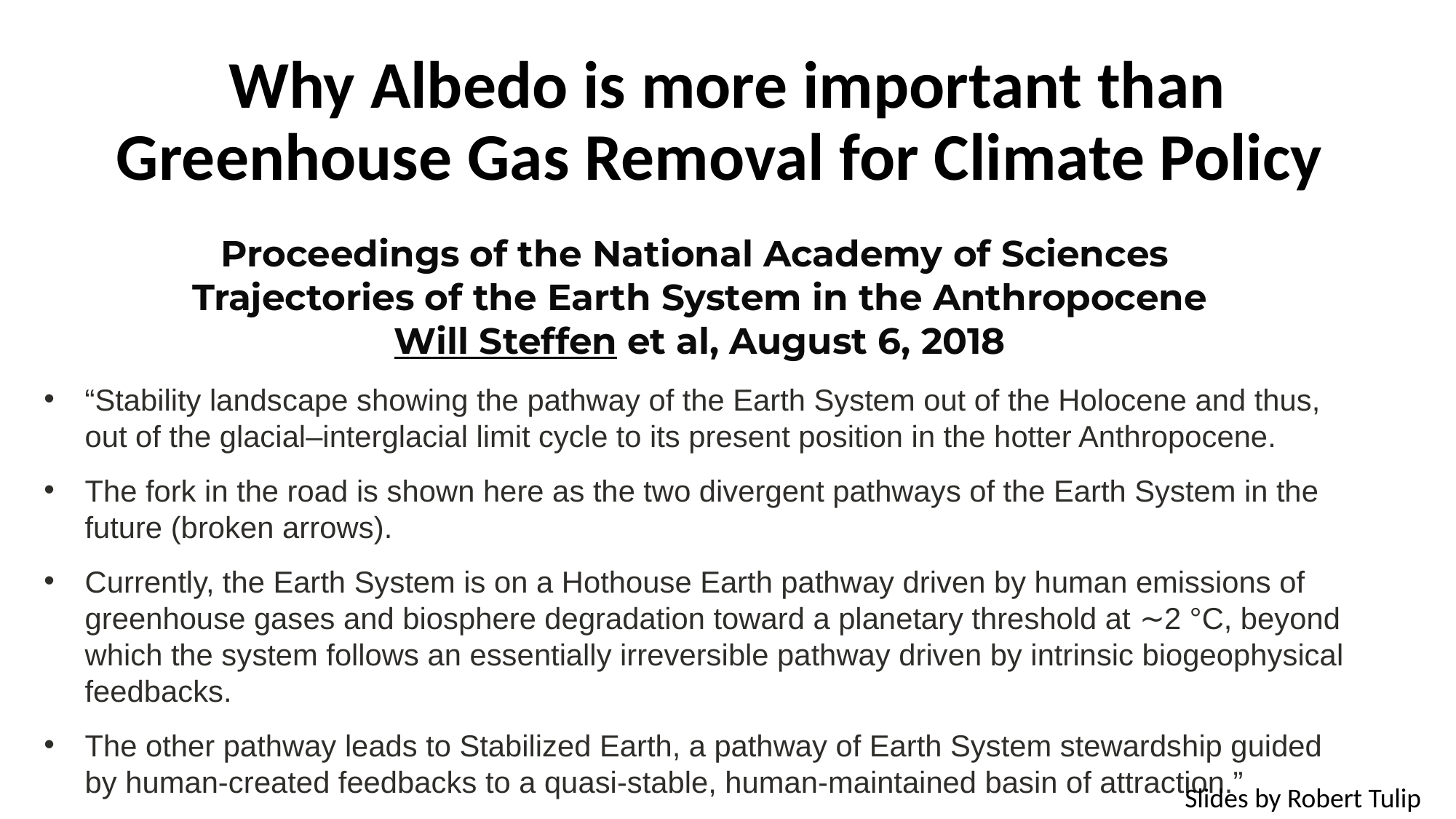

# Why Albedo is more important than Greenhouse Gas Removal for Climate Policy
Proceedings of the National Academy of Sciences
Trajectories of the Earth System in the Anthropocene
Will Steffen et al, August 6, 2018
“Stability landscape showing the pathway of the Earth System out of the Holocene and thus, out of the glacial–interglacial limit cycle to its present position in the hotter Anthropocene.
The fork in the road is shown here as the two divergent pathways of the Earth System in the future (broken arrows).
Currently, the Earth System is on a Hothouse Earth pathway driven by human emissions of greenhouse gases and biosphere degradation toward a planetary threshold at ∼2 °C, beyond which the system follows an essentially irreversible pathway driven by intrinsic biogeophysical feedbacks.
The other pathway leads to Stabilized Earth, a pathway of Earth System stewardship guided by human-created feedbacks to a quasi-stable, human-maintained basin of attraction.”

Slides by Robert Tulip